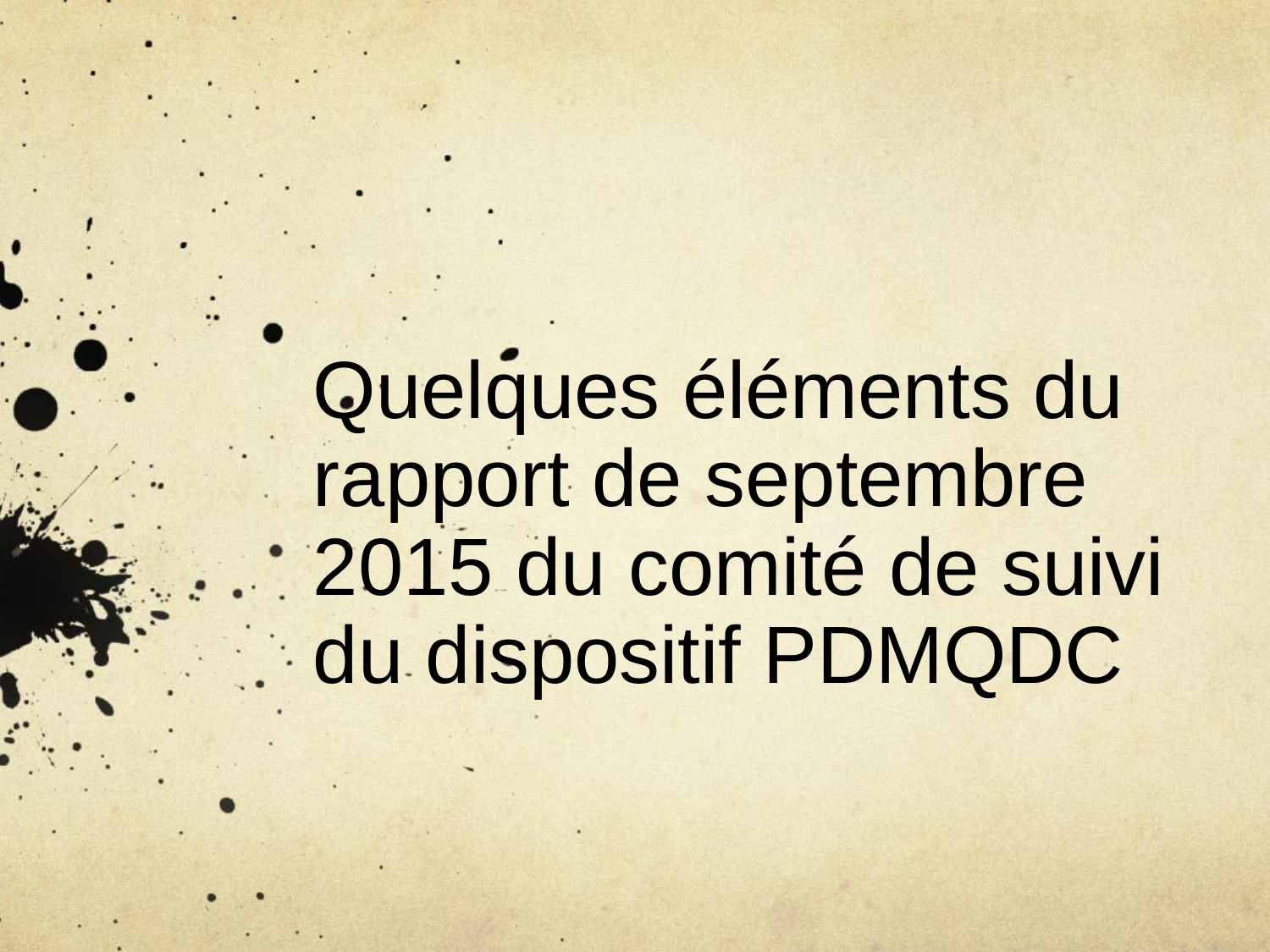

# Quelques éléments du rapport de septembre 2015 du comité de suivi du dispositif PDMQDC